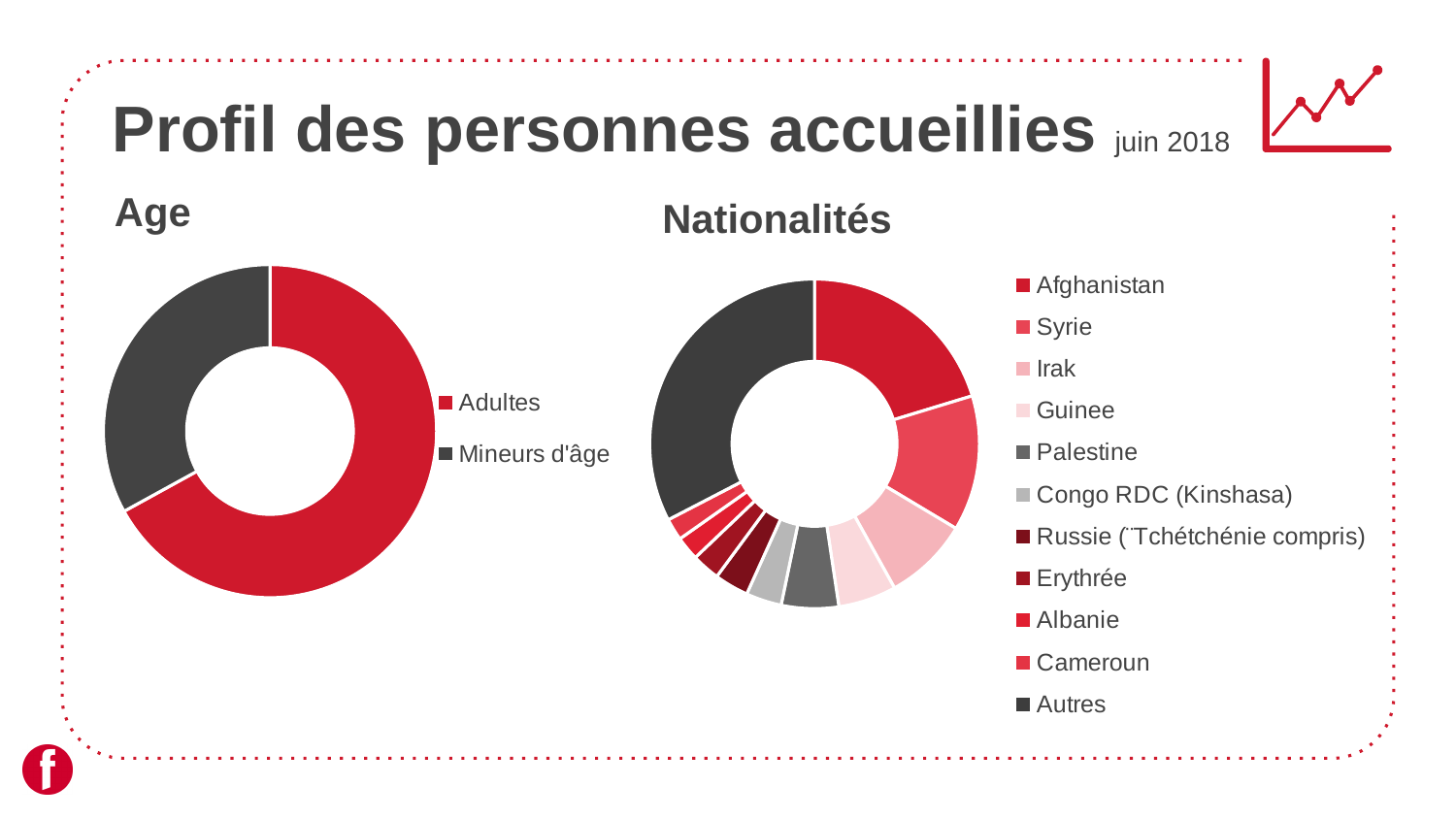

# Profil des personnes accueillies juin 2018
Age
Nationalités

### Chart

| Category | Verkoop |
|---|---|
| Adultes | 0.67 |
| Mineurs d'âge | 0.33 |

### Chart

| Category | Verkoop |
|---|---|
| Afghanistan | 0.20293474867311895 |
| Syrie | 0.13287542928504528 |
| Irak | 0.08360911645332501 |
| Guinee | 0.05694661255073369 |
| Palestine | 0.0561973150171714 |
| Congo RDC (Kinshasa) | 0.03496721823290665 |
| Russie (¨Tchétchénie compris) | 0.03353106462691227 |
| Erythrée | 0.027661567280674367 |
| Albanie | 0.023415547923821417 |
| Cameroun | 0.021667187012176084 |
| Autres | 0.3262 |